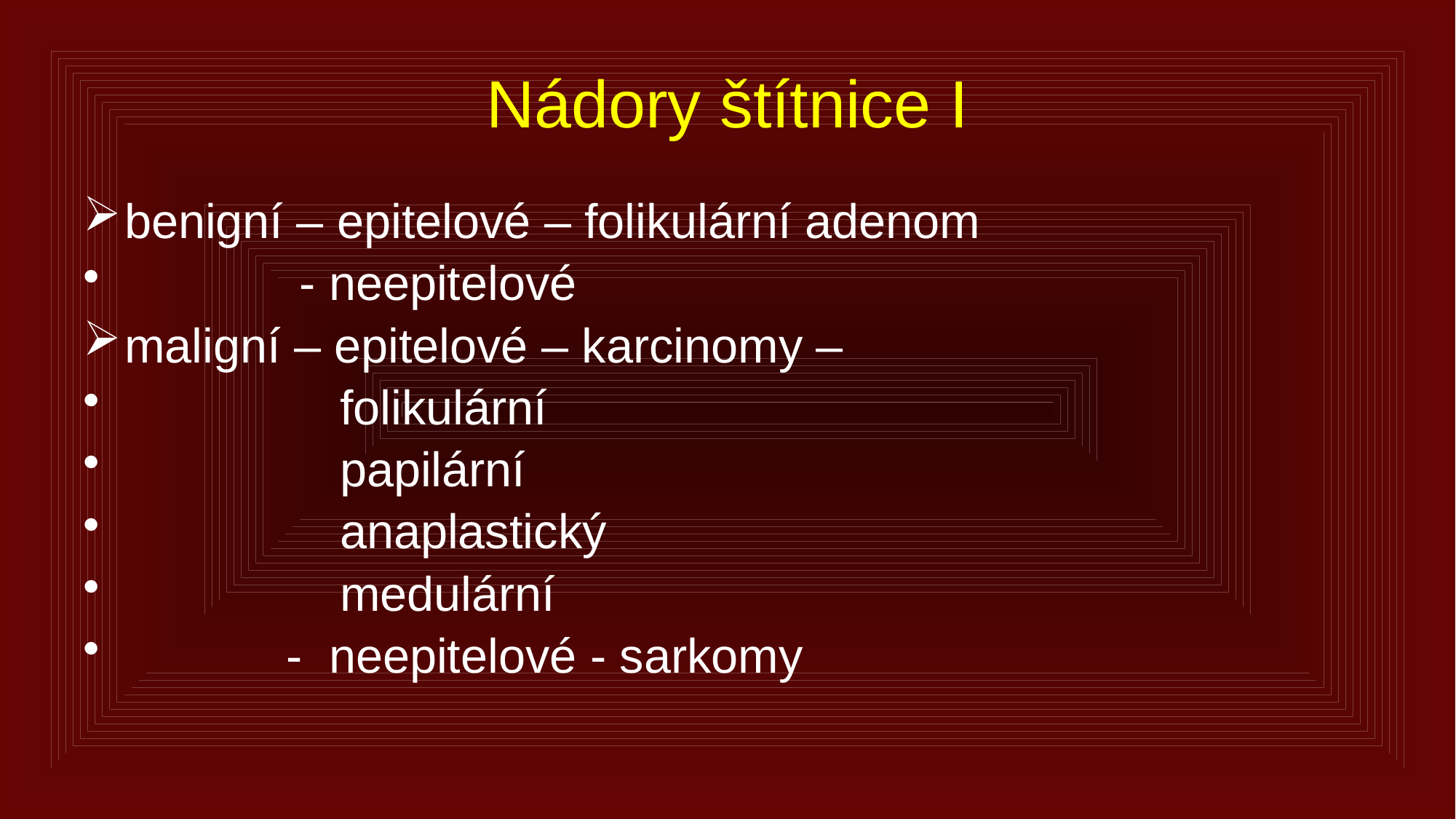

# Nádory štítnice I
benigní – epitelové – folikulární adenom
             - neepitelové
maligní – epitelové – karcinomy –
                folikulární
                papilární
                anaplastický
                medulární
            -  neepitelové - sarkomy